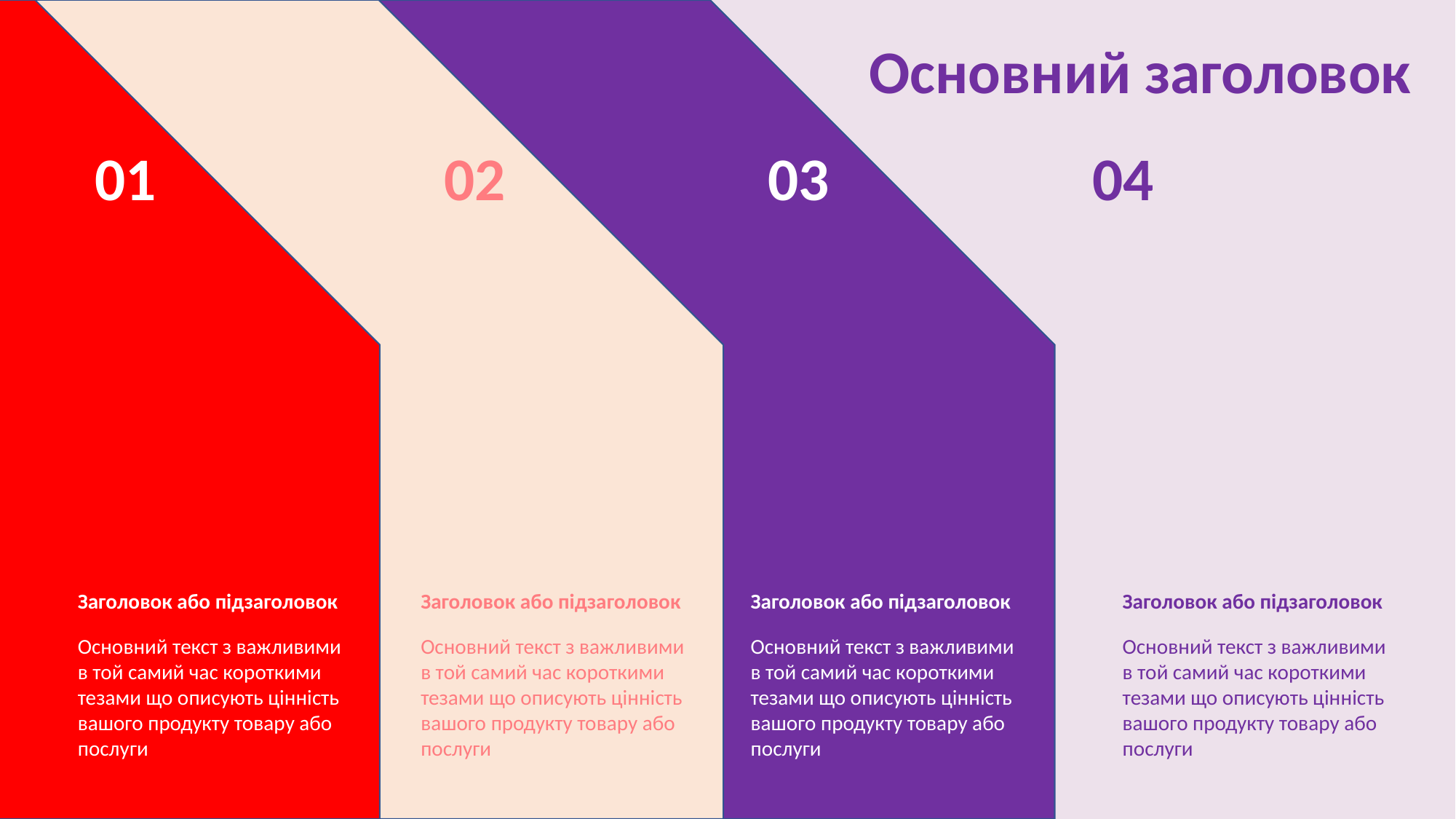

Основний заголовок
01
02
03
04
Заголовок або підзаголовок
Основний текст з важливими в той самий час короткими тезами що описують цінність вашого продукту товару або послуги
Заголовок або підзаголовок
Основний текст з важливими в той самий час короткими тезами що описують цінність вашого продукту товару або послуги
Заголовок або підзаголовок
Основний текст з важливими в той самий час короткими тезами що описують цінність вашого продукту товару або послуги
Заголовок або підзаголовок
Основний текст з важливими в той самий час короткими тезами що описують цінність вашого продукту товару або послуги